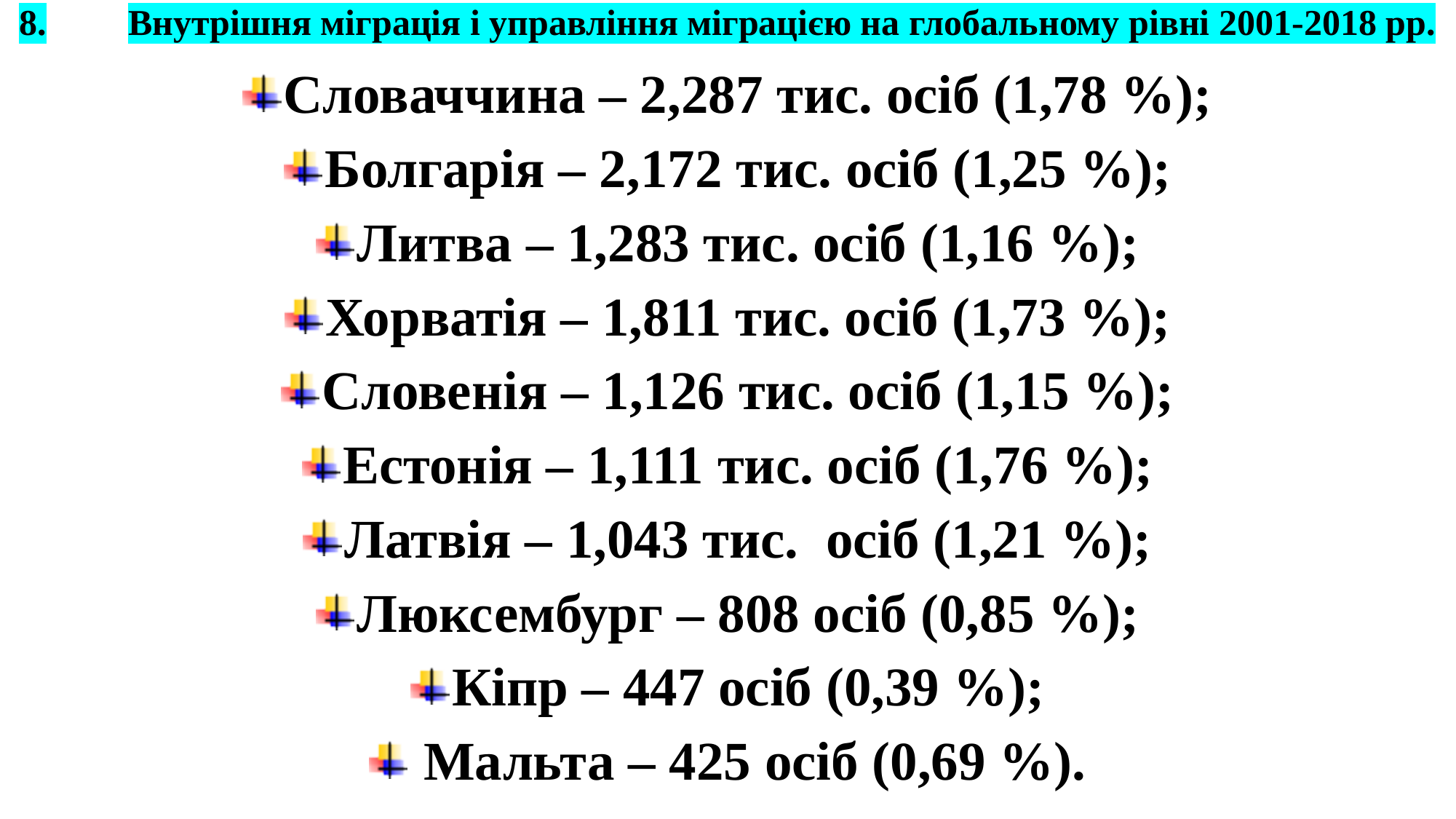

# 8.	Внутрішня міграція і управління міграцією на глобальному рівні 2001-2018 рр.
Словаччина – 2,287 тис. осіб (1,78 %);
Болгарія – 2,172 тис. осіб (1,25 %);
Литва – 1,283 тис. осіб (1,16 %);
Хорватія – 1,811 тис. осіб (1,73 %);
Словенія – 1,126 тис. осіб (1,15 %);
Естонія – 1,111 тис. осіб (1,76 %);
Латвія – 1,043 тис.  осіб (1,21 %);
Люксембург – 808 осіб (0,85 %);
Кіпр – 447 осіб (0,39 %);
 Мальта – 425 осіб (0,69 %).